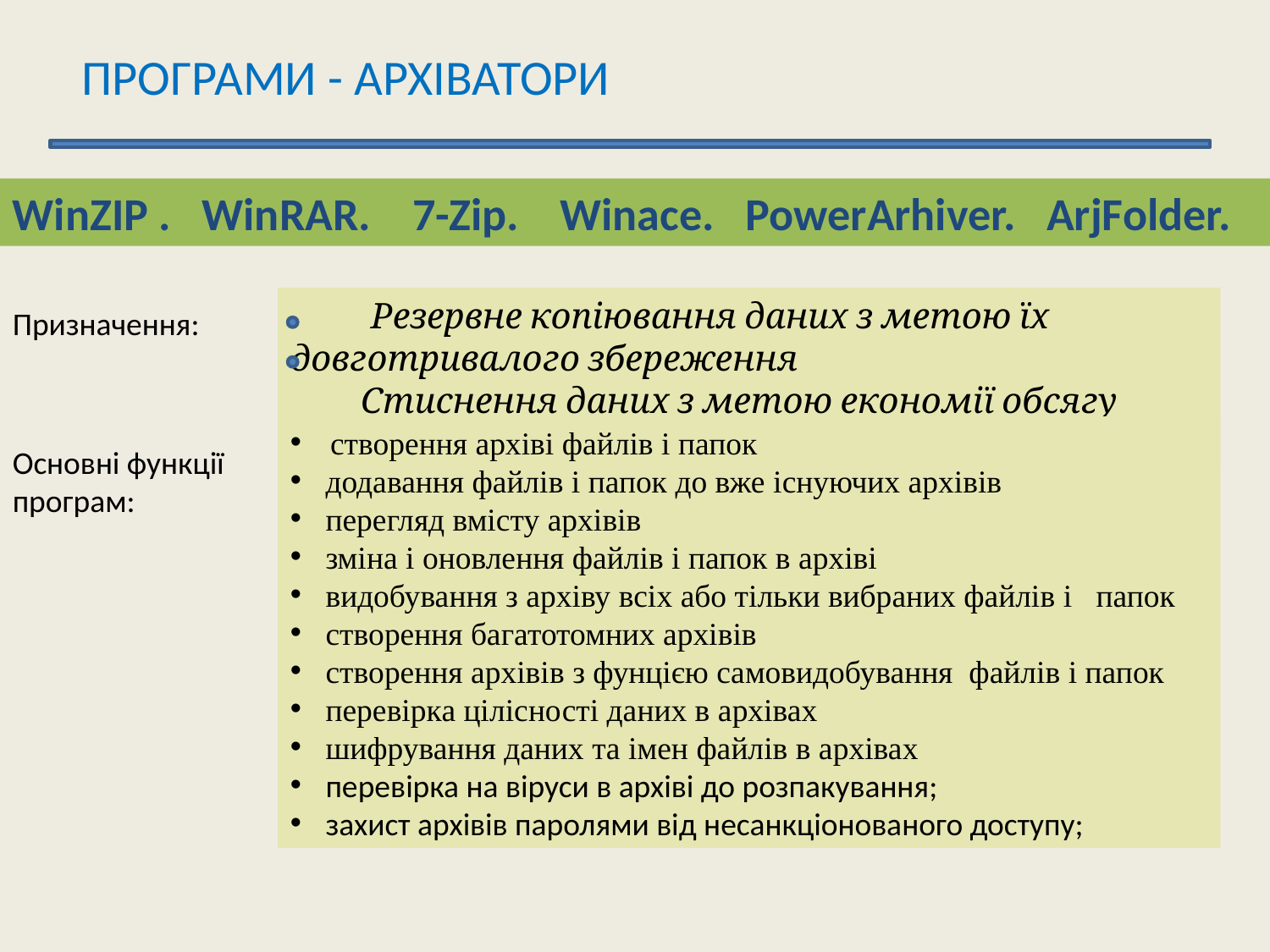

ПРОГРАМИ - АРХІВАТОРИ

WinZIP .   WinRAR.    7-Zip.    Winace.   PowerArhiver.   ArjFolder.
          Резервне копіювання даних з метою їх довготривалого збереження
         Стиснення даних з метою економії обсягу пам’яті на носії
Призначення:

    створення архіві файлів і папок
   додавання файлів і папок до вже існуючих архівів
   перегляд вмісту архівів
   зміна і оновлення файлів і папок в архіві
   видобування з архіву всіх або тільки вибраних файлів і   папок
   створення багатотомних архівів
   створення архівів з фунцією самовидобування  файлів і папок
   перевірка цілісності даних в архівах
   шифрування даних та імен файлів в архівах
   перевірка на віруси в архіві до розпакування;
   захист архівів паролями від несанкціонованого доступу;
Основні функції програм: